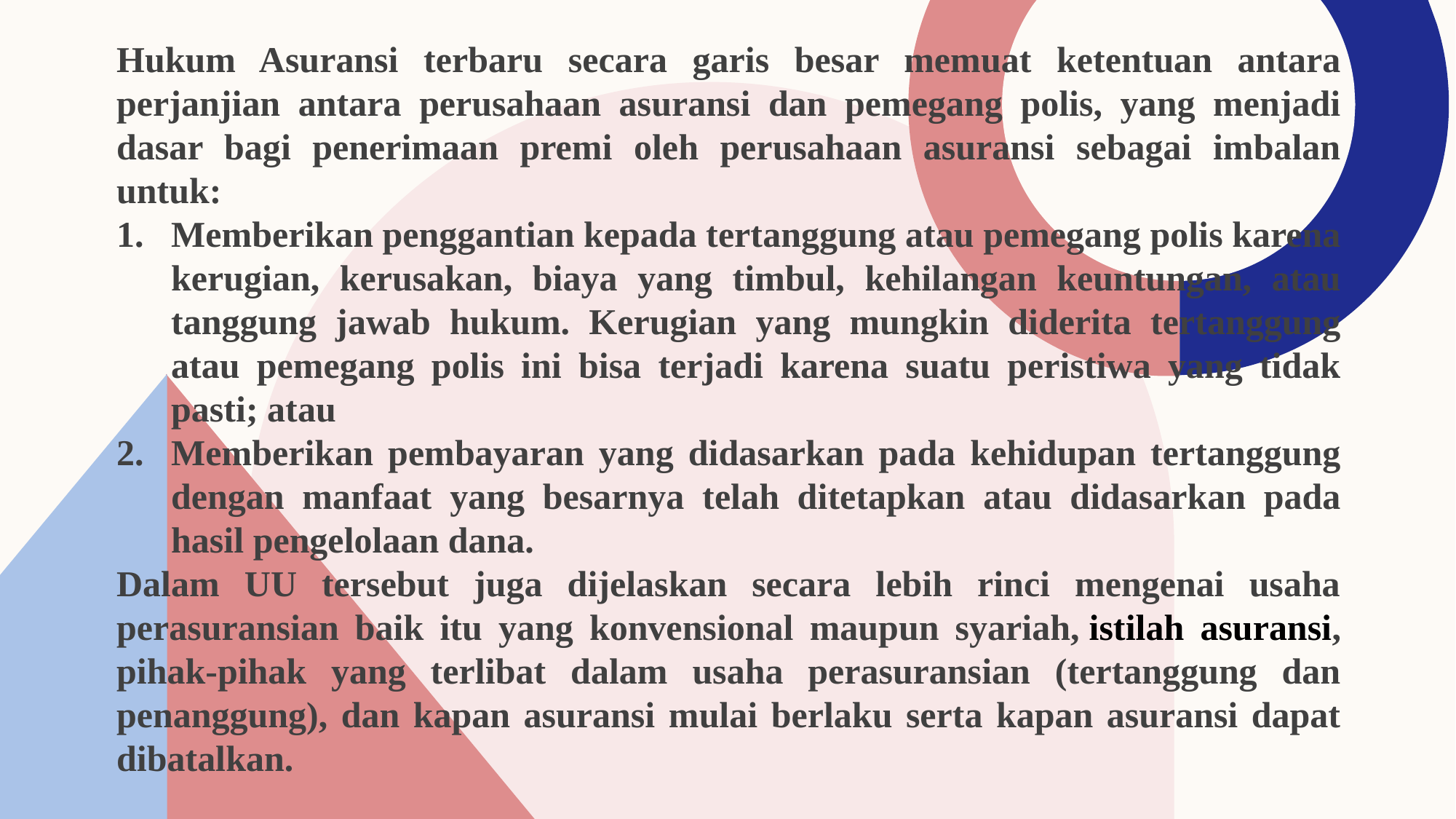

Hukum Asuransi terbaru secara garis besar memuat ketentuan antara perjanjian antara perusahaan asuransi dan pemegang polis, yang menjadi dasar bagi penerimaan premi oleh perusahaan asuransi sebagai imbalan untuk:
Memberikan penggantian kepada tertanggung atau pemegang polis karena kerugian, kerusakan, biaya yang timbul, kehilangan keuntungan, atau tanggung jawab hukum. Kerugian yang mungkin diderita tertanggung atau pemegang polis ini bisa terjadi karena suatu peristiwa yang tidak pasti; atau
Memberikan pembayaran yang didasarkan pada kehidupan tertanggung dengan manfaat yang besarnya telah ditetapkan atau didasarkan pada hasil pengelolaan dana.
Dalam UU tersebut juga dijelaskan secara lebih rinci mengenai usaha perasuransian baik itu yang konvensional maupun syariah, istilah asuransi, pihak-pihak yang terlibat dalam usaha perasuransian (tertanggung dan penanggung), dan kapan asuransi mulai berlaku serta kapan asuransi dapat dibatalkan.